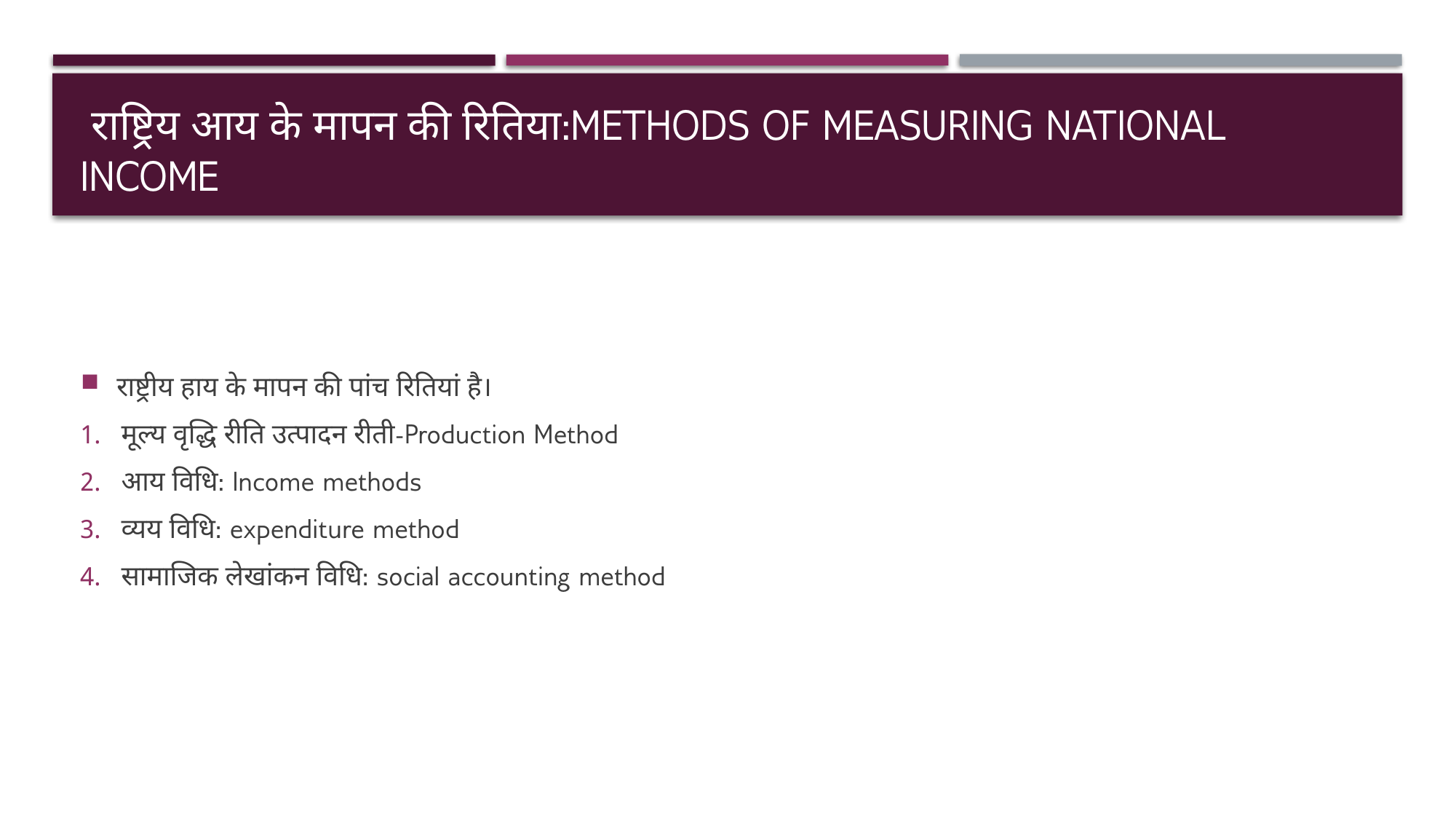

# राष्ट्रिय आय के मापन की रितिया:Methods of Measuring National income
राष्ट्रीय हाय के मापन की पांच रितियां है।
मूल्य वृद्धि रीति उत्पादन रीती-Production Method
आय विधि: Income methods
व्यय विधि: expenditure method
सामाजिक लेखांकन विधि: social accounting method